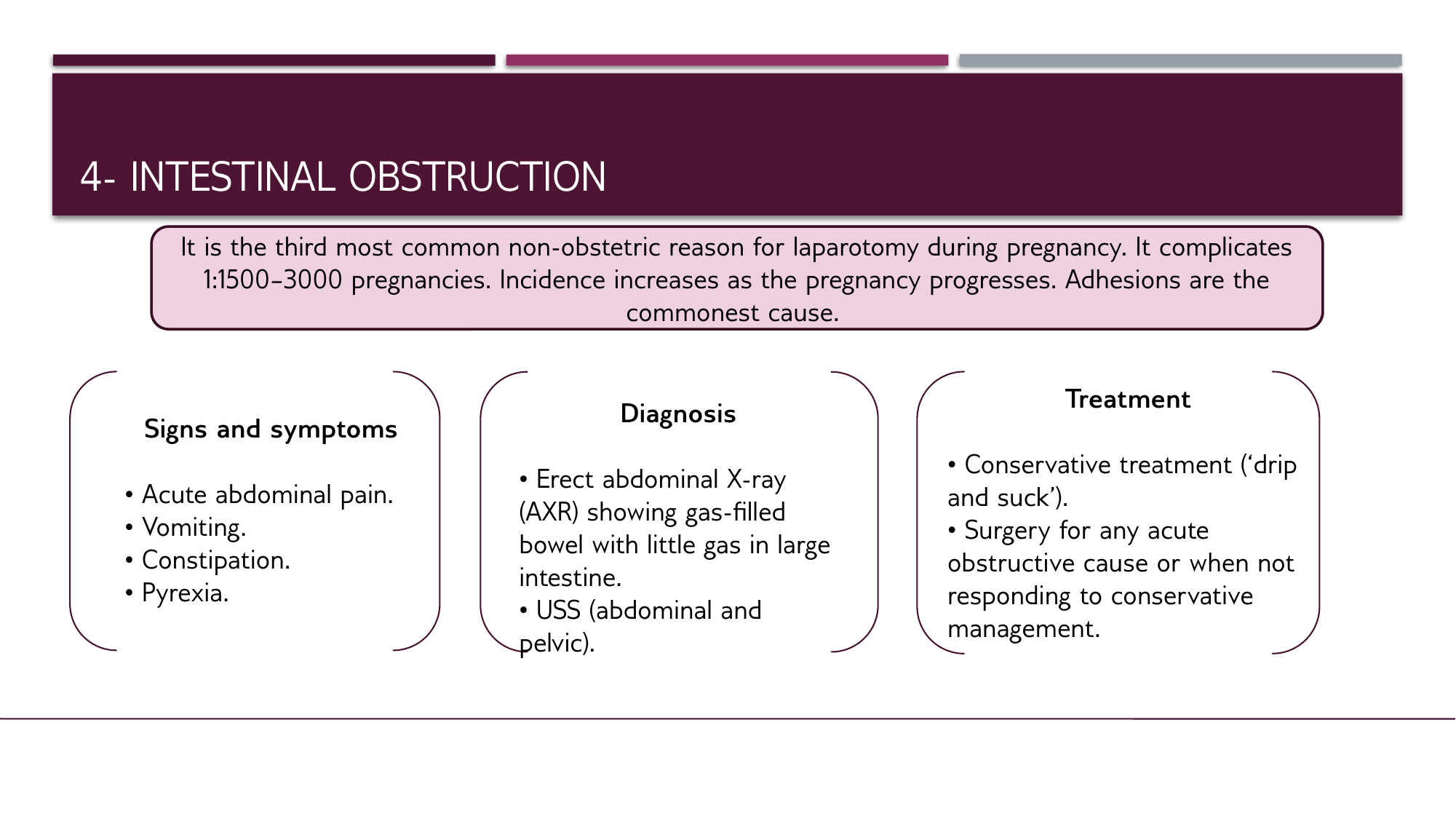

# 4- intestinal obstruction
It is the third most common non-obstetric reason for laparotomy during pregnancy. It complicates 1:1500–3000 pregnancies. Incidence increases as the pregnancy progresses. Adhesions are the commonest cause.

Treatment

• Conservative treatment (‘drip and suck’).
• Surgery for any acute obstructive cause or when not responding to conservative management.
Diagnosis

• Erect abdominal X-ray (AXR) showing gas-filled bowel with little gas in large intestine.
• USS (abdominal and pelvic).
Signs and symptoms

• Acute abdominal pain.
• Vomiting.
• Constipation.
• Pyrexia.